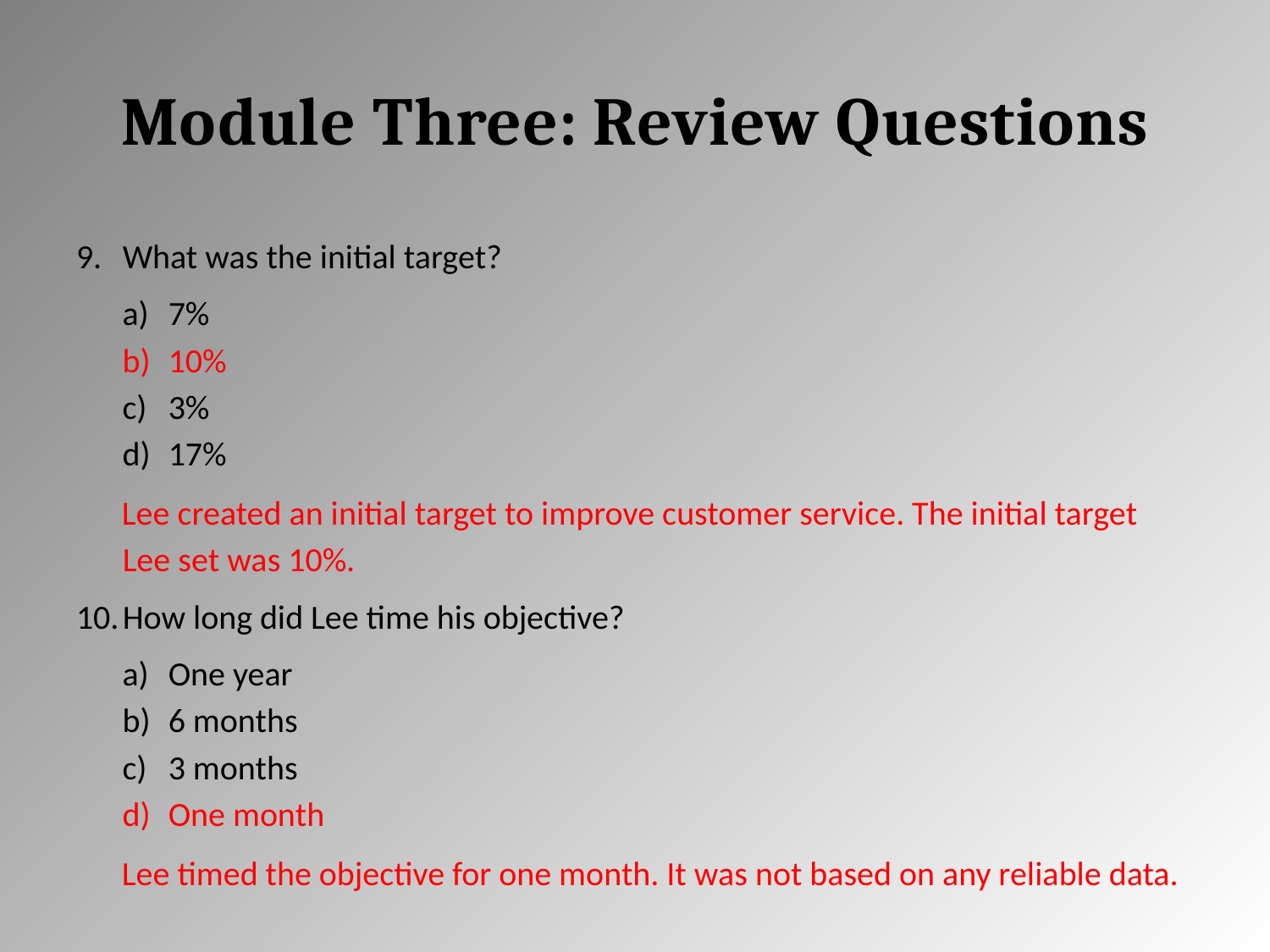

# Module Three: Review Questions
What was the initial target?
7%
10%
3%
17%
Lee created an initial target to improve customer service. The initial target Lee set was 10%.
How long did Lee time his objective?
One year
6 months
3 months
One month
Lee timed the objective for one month. It was not based on any reliable data.